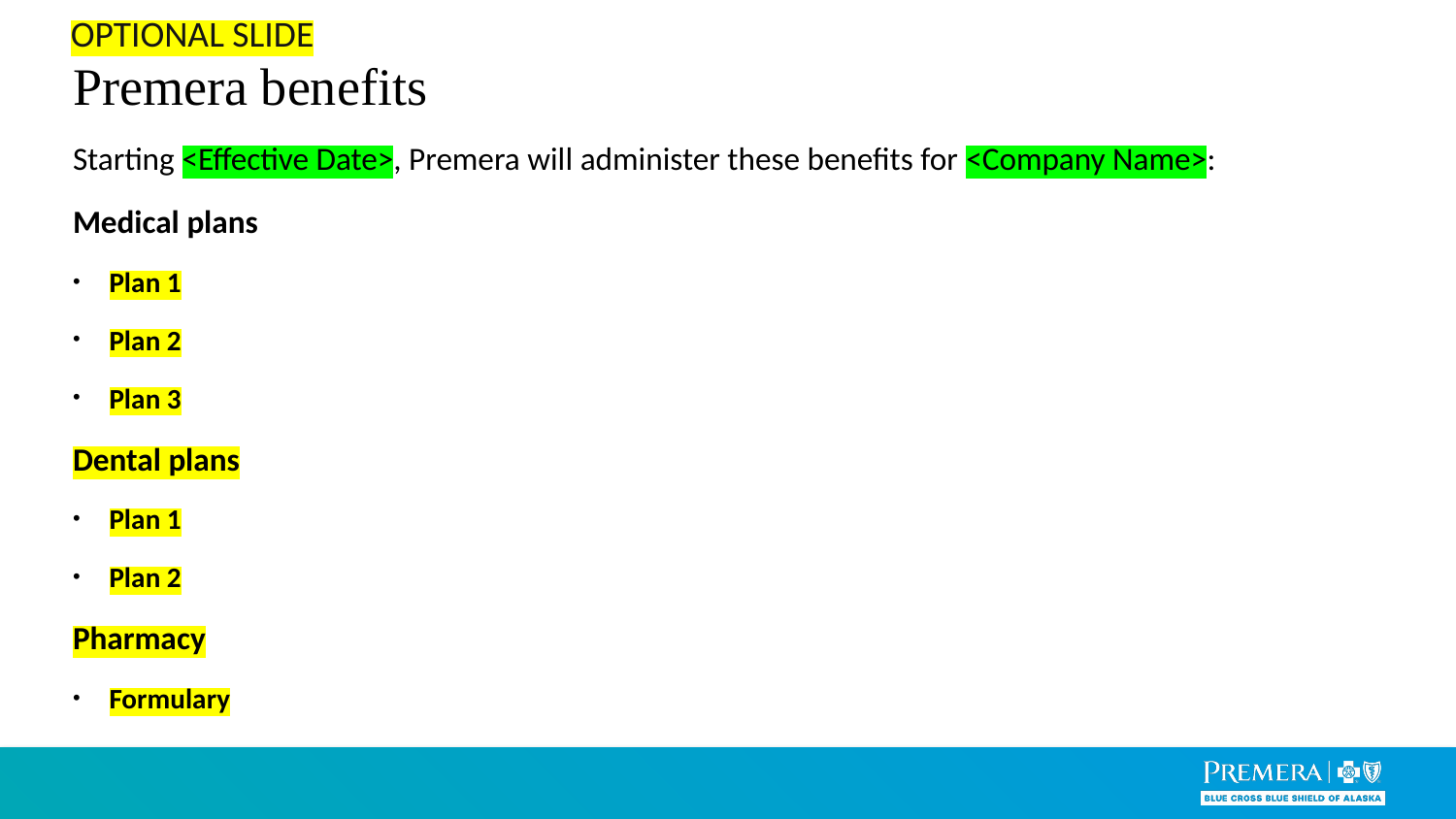

Premera benefits
OPTIONAL SLIDE
Starting <Effective Date>, Premera will administer these benefits for <Company Name>:
Medical plans
Plan 1
Plan 2
Plan 3
Dental plans
Plan 1
Plan 2
Pharmacy
Formulary